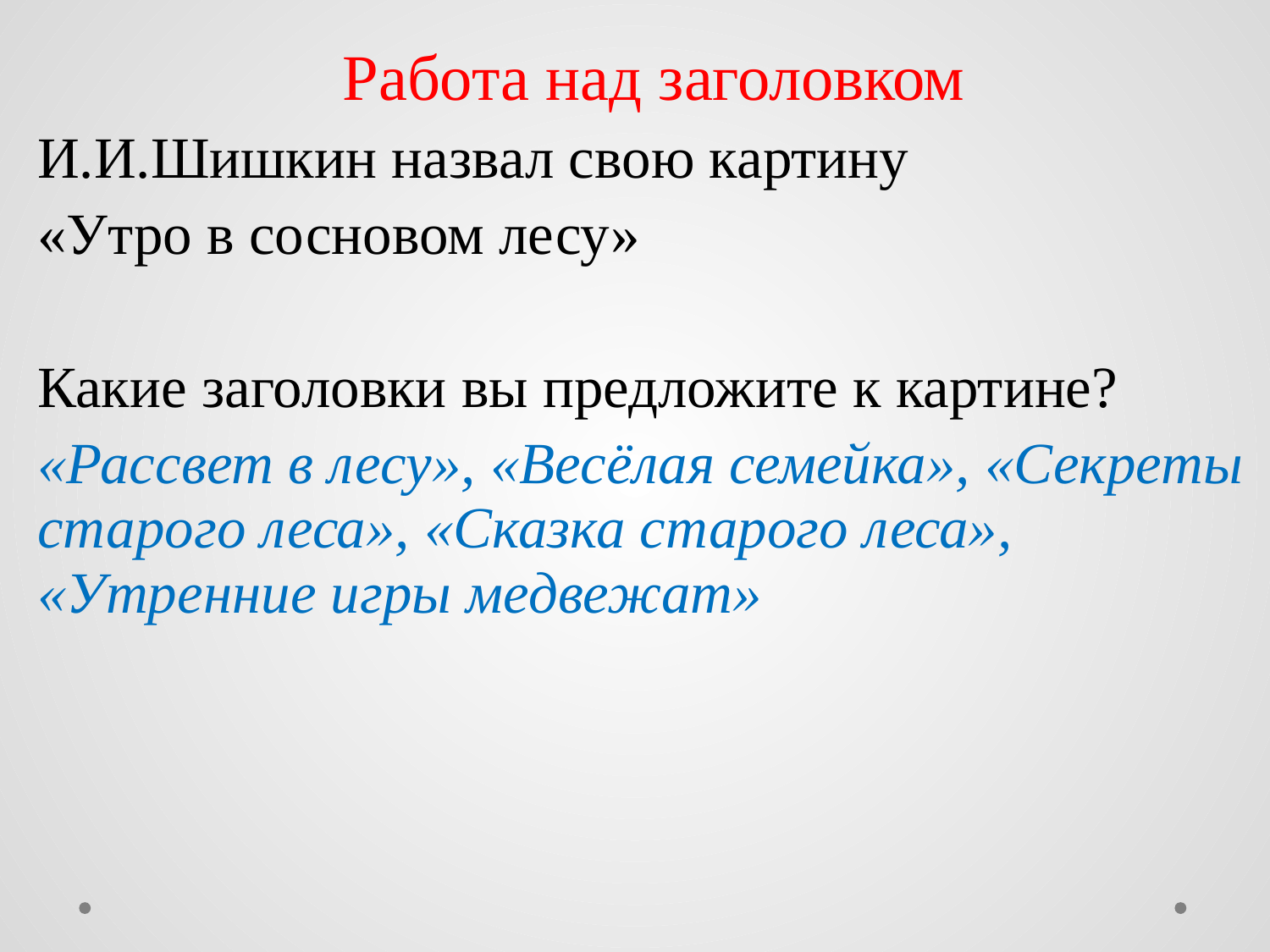

Работа над заголовком
И.И.Шишкин назвал свою картину
«Утро в сосновом лесу»

Какие заголовки вы предложите к картине?
«Рассвет в лесу», «Весёлая семейка», «Секреты старого леса», «Сказка старого леса», «Утренние игры медвежат»